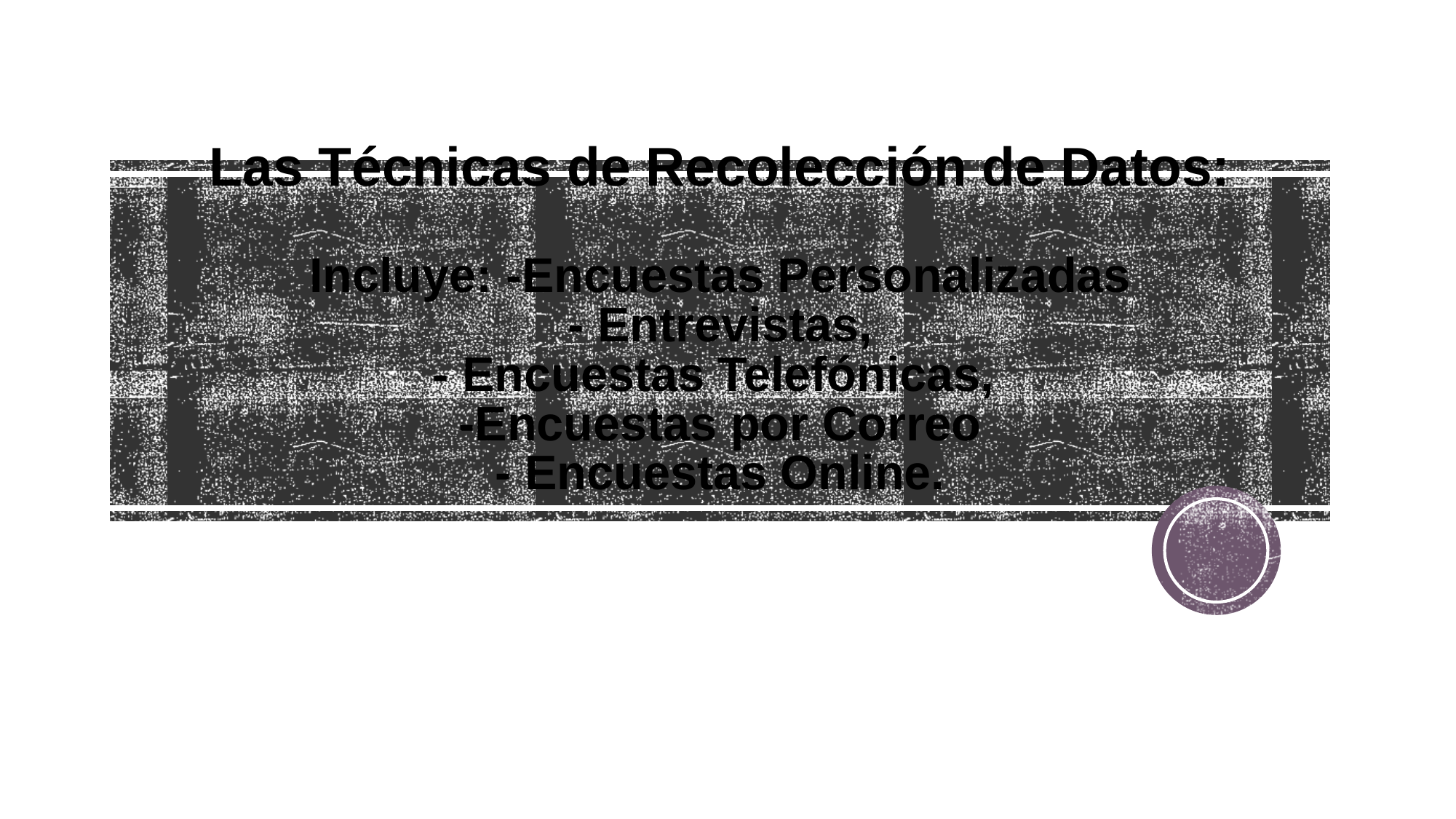

# Las Técnicas de Recolección de Datos: Incluye: -Encuestas Personalizadas - Entrevistas, - Encuestas Telefónicas, -Encuestas por Correo - Encuestas Online.